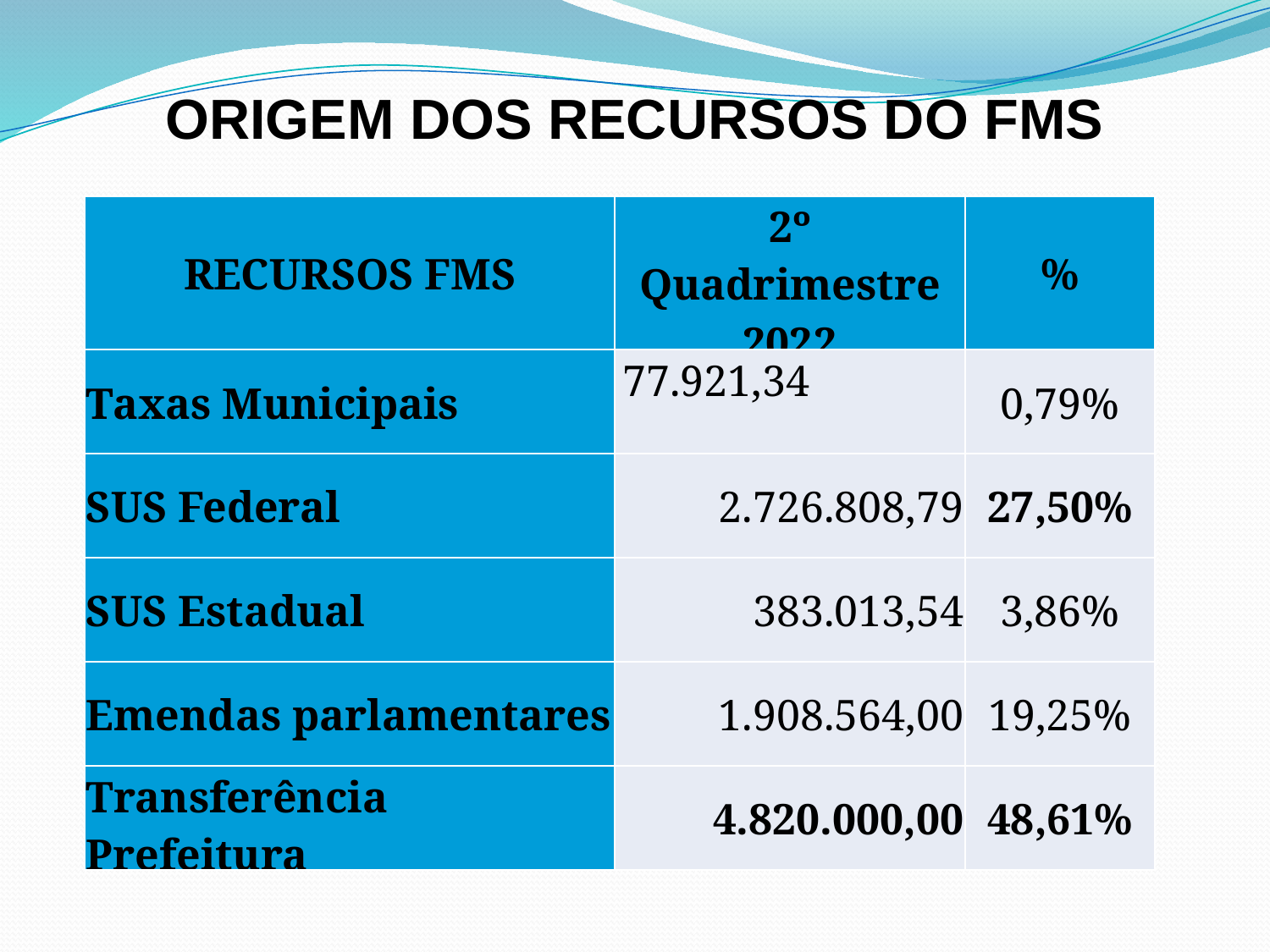

ORIGEM DOS RECURSOS DO FMS

| RECURSOS FMS | 2º Quadrimestre 2022 | % |
| --- | --- | --- |
| Taxas Municipais | 77.921,34 | 0,79% |
| SUS Federal | 2.726.808,79 | 27,50% |
| SUS Estadual | 383.013,54 | 3,86% |
| Emendas parlamentares | 1.908.564,00 | 19,25% |
| Transferência Prefeitura | 4.820.000,00 | 48,61% |